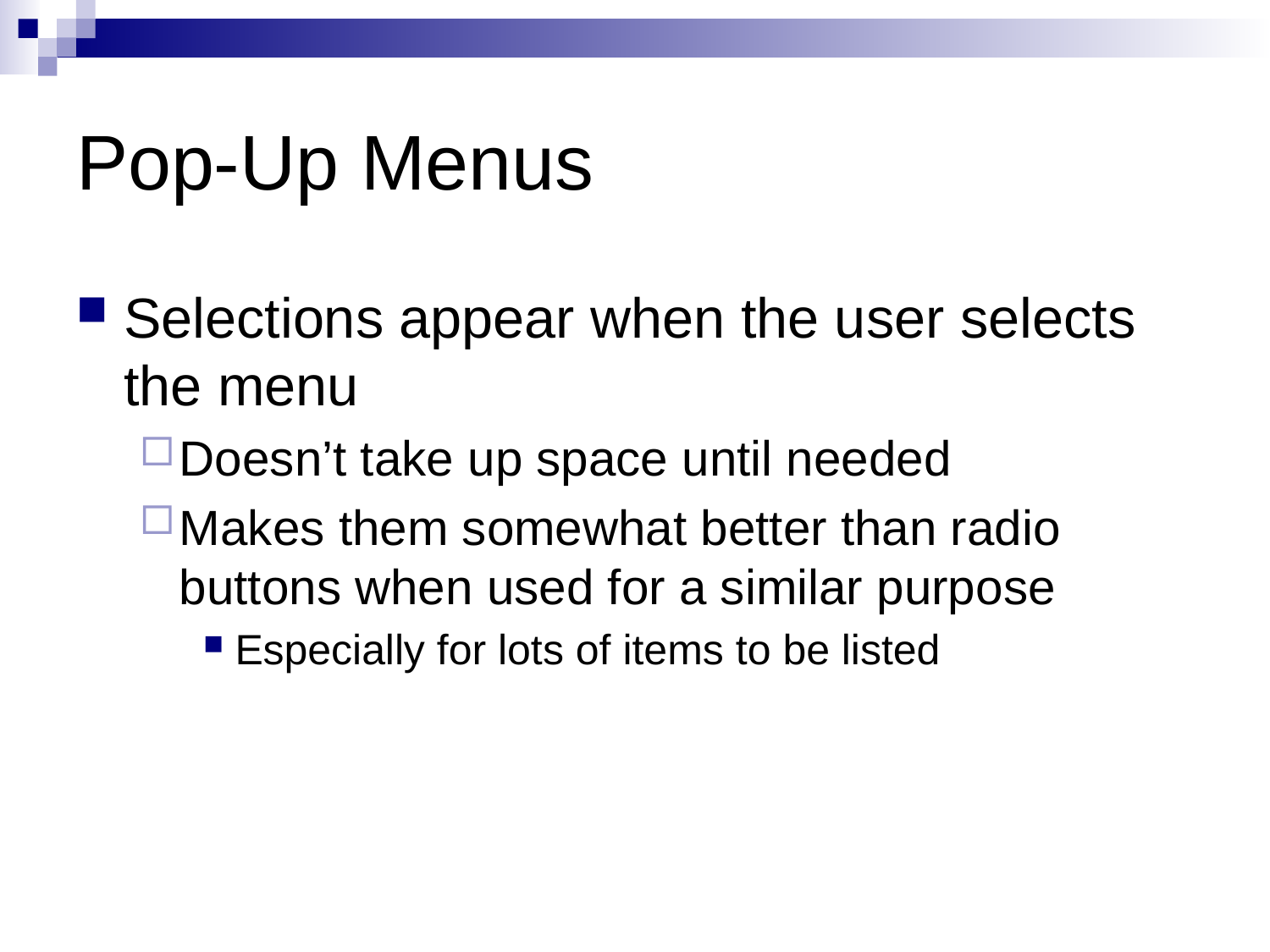

# Pop-Up Menus
Selections appear when the user selects the menu
Doesn’t take up space until needed
Makes them somewhat better than radio buttons when used for a similar purpose
Especially for lots of items to be listed